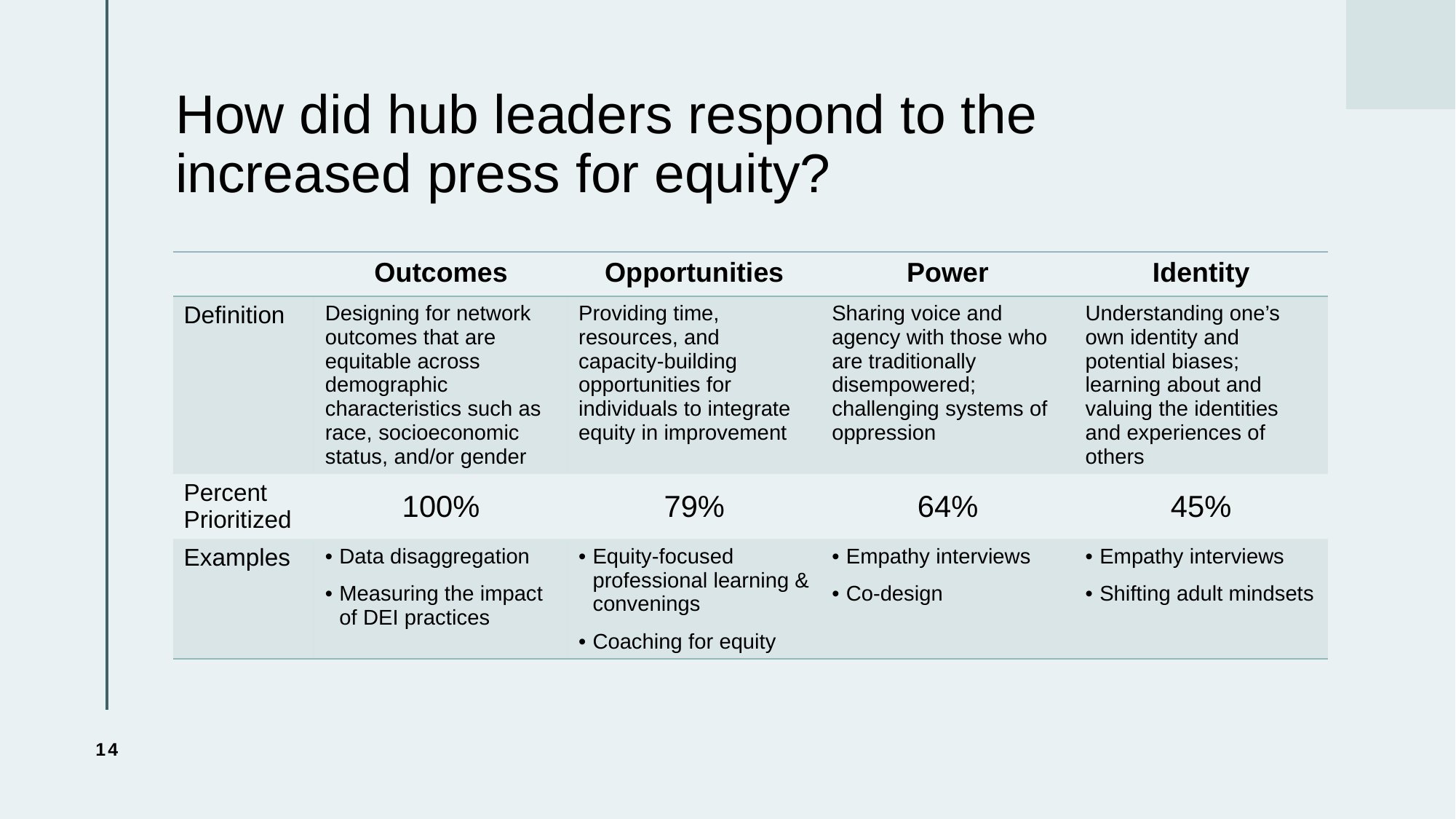

# How did hub leaders respond to the increased press for equity?
|  | Outcomes | Opportunities | Power | Identity |
| --- | --- | --- | --- | --- |
| Definition | Designing for network outcomes that are equitable across demographic characteristics such as race, socioeconomic status, and/or gender | Providing time, resources, and capacity-building opportunities for individuals to integrate equity in improvement | Sharing voice and agency with those who are traditionally disempowered; challenging systems of oppression | Understanding one’s own identity and potential biases; learning about and valuing the identities and experiences of others |
| Percent Prioritized | 100% | 79% | 64% | 45% |
| Examples | Data disaggregation Measuring the impact of DEI practices | Equity-focused professional learning & convenings Coaching for equity | Empathy interviews Co-design | Empathy interviews Shifting adult mindsets |
14